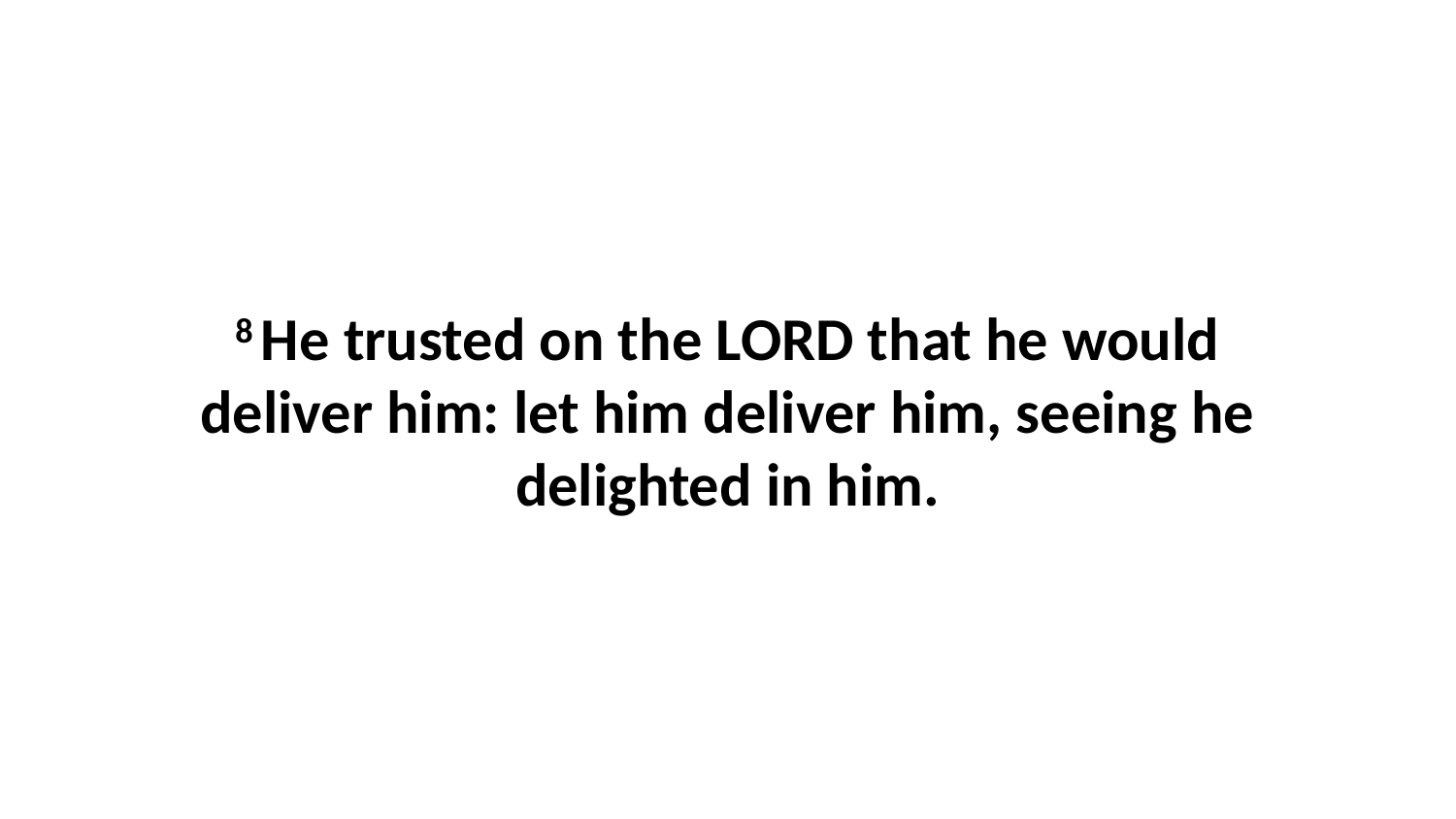

8 He trusted on the LORD that he would deliver him: let him deliver him, seeing he delighted in him.